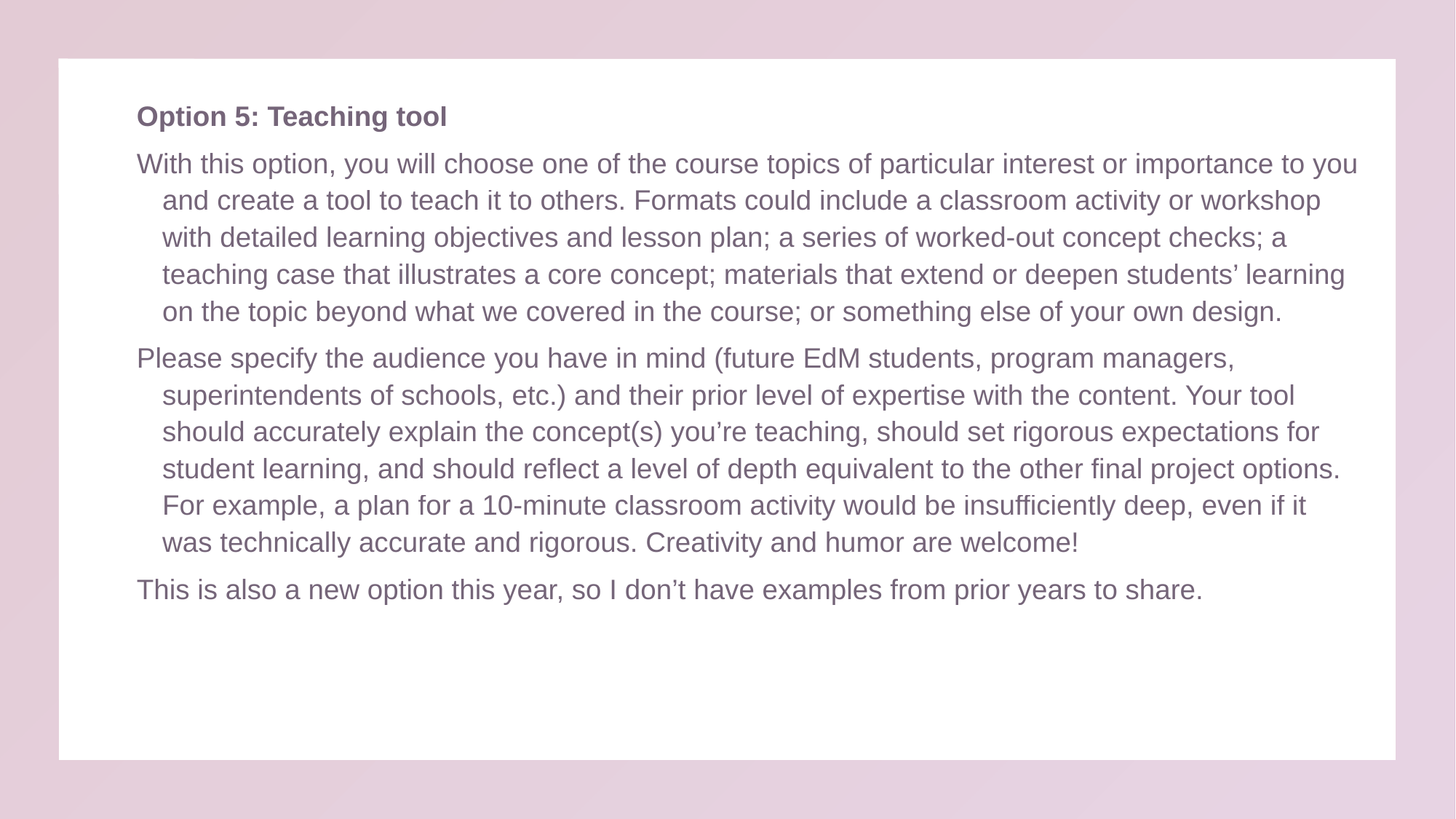

Option 5: Teaching tool
With this option, you will choose one of the course topics of particular interest or importance to you and create a tool to teach it to others. Formats could include a classroom activity or workshop with detailed learning objectives and lesson plan; a series of worked-out concept checks; a teaching case that illustrates a core concept; materials that extend or deepen students’ learning on the topic beyond what we covered in the course; or something else of your own design.
Please specify the audience you have in mind (future EdM students, program managers, superintendents of schools, etc.) and their prior level of expertise with the content. Your tool should accurately explain the concept(s) you’re teaching, should set rigorous expectations for student learning, and should reflect a level of depth equivalent to the other final project options. For example, a plan for a 10-minute classroom activity would be insufficiently deep, even if it was technically accurate and rigorous. Creativity and humor are welcome!
This is also a new option this year, so I don’t have examples from prior years to share.